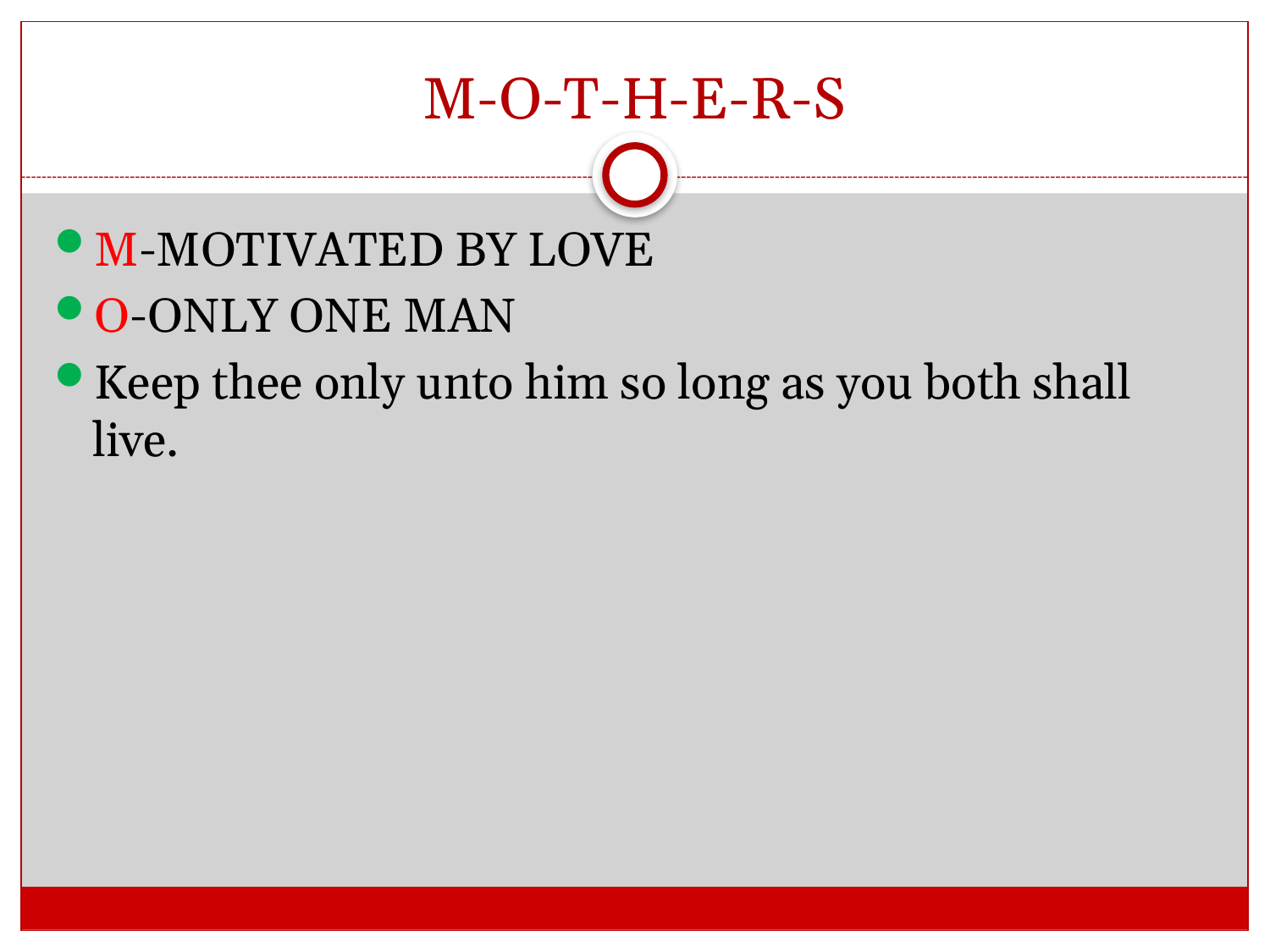

# M-O-T-H-E-R-S
M-MOTIVATED BY LOVE
O-ONLY ONE MAN
Keep thee only unto him so long as you both shall live.